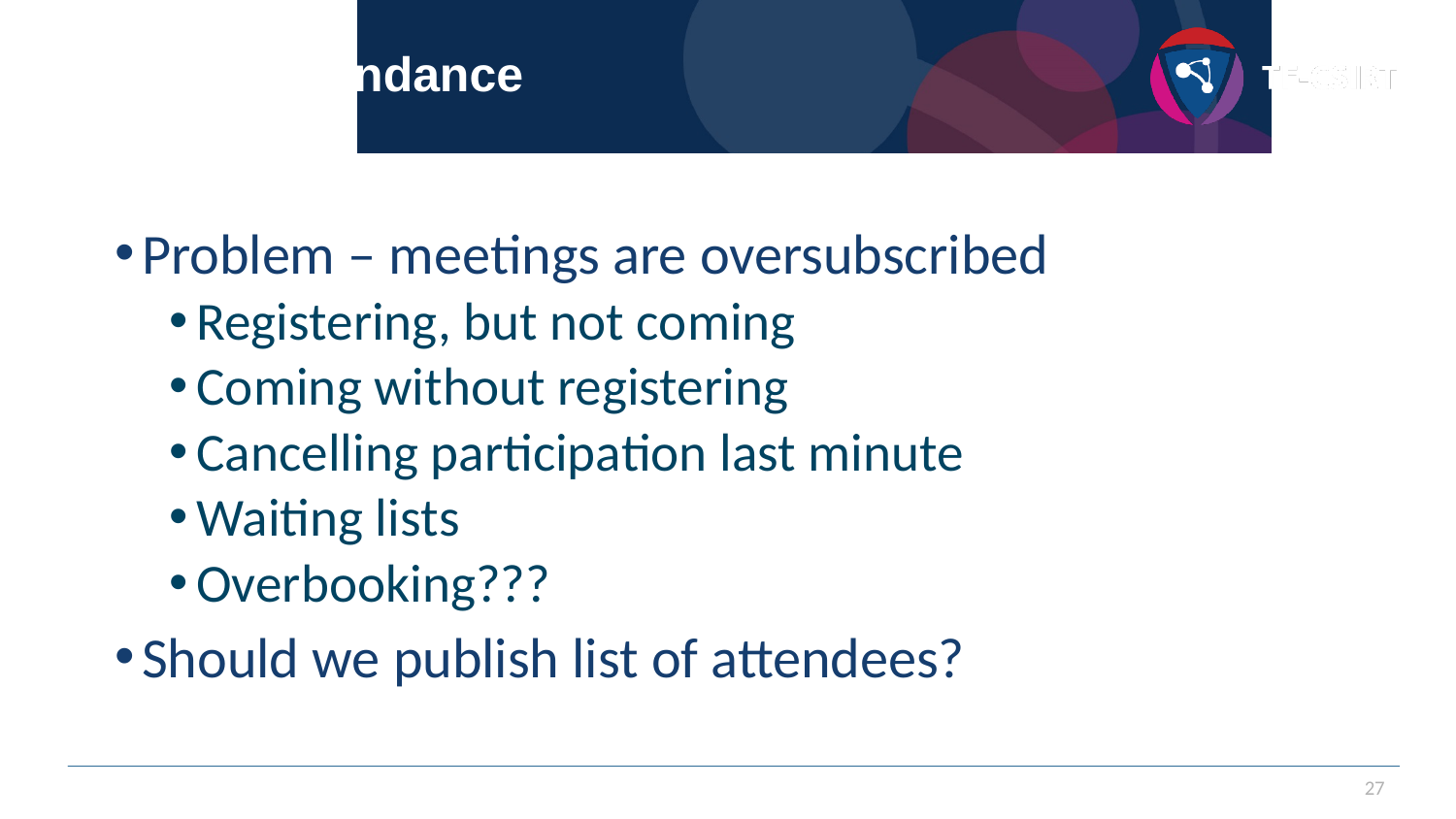

# Meeting attendance
Problem – meetings are oversubscribed
Registering, but not coming
Coming without registering
Cancelling participation last minute
Waiting lists
Overbooking???
Should we publish list of attendees?
27